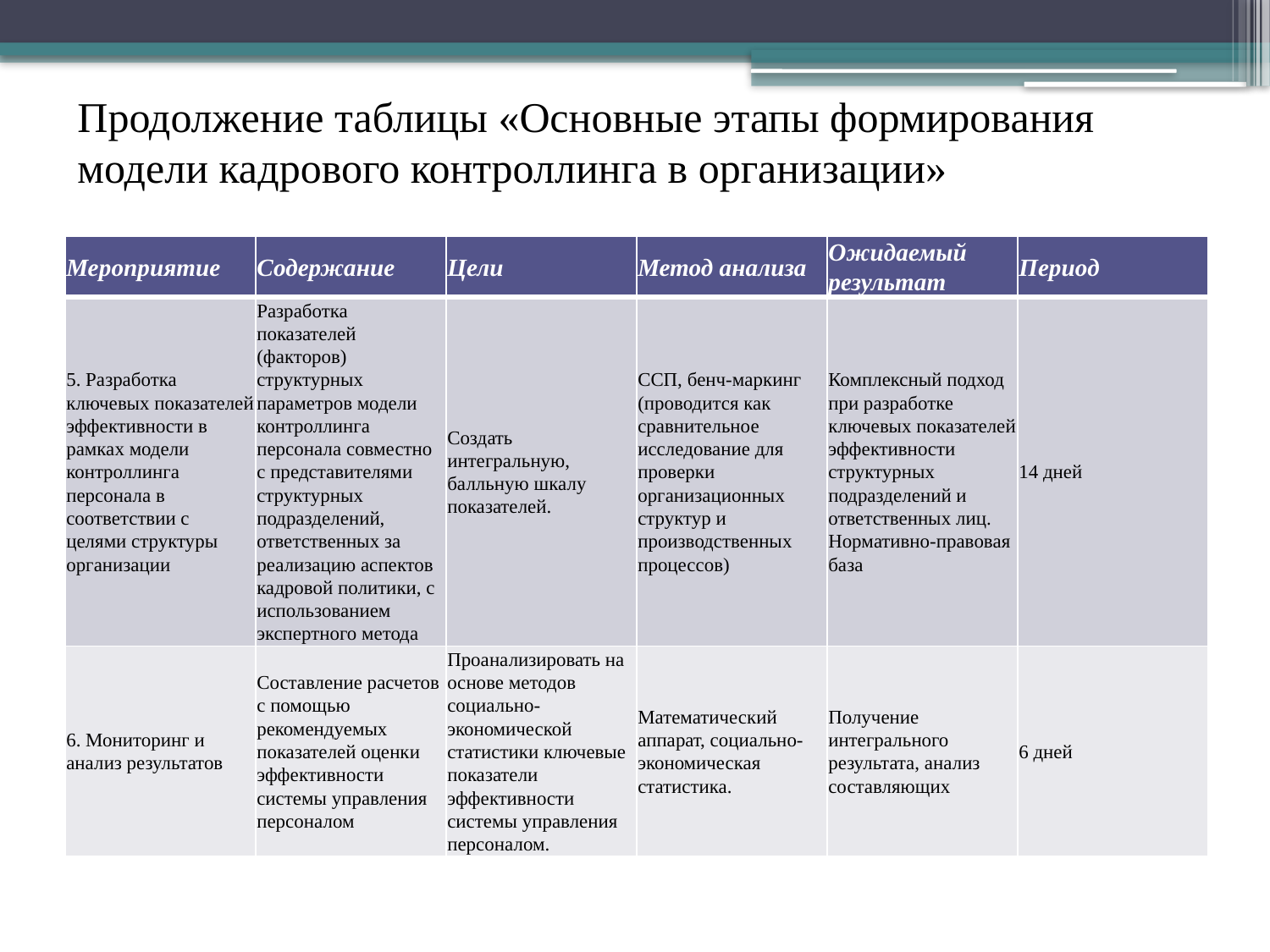

# Продолжение таблицы «Основные этапы формирования модели кадрового контроллинга в организации»
| Мероприятие | Содержание | Цели | Метод анализа | Ожидаемый результат | Период |
| --- | --- | --- | --- | --- | --- |
| 5. Разработка ключевых показателей эффективности в рамках модели контроллинга персонала в соответствии с целями структуры организации | Разработка показателей (факторов) структурных параметров модели контроллинга персонала совместно с представителями структурных подразделений, ответственных за реализацию аспектов кадровой политики, с использованием экспертного метода | Создать интегральную, балльную шкалу показателей. | ССП, бенч-маркинг (проводится как сравнительное исследование для проверки организационных структур и производственных процессов) | Комплексный подход при разработке ключевых показателей эффективности структурных подразделений и ответственных лиц. Нормативно-правовая база | 14 дней |
| 6. Мониторинг и анализ результатов | Составление расчетов с помощью рекомендуемых показателей оценки эффективности системы управления персоналом | Проанализировать на основе методов социально-экономической статистики ключевые показатели эффективности системы управления персоналом. | Математический аппарат, социально-экономическая статистика. | Получение интегрального результата, анализ составляющих | 6 дней |